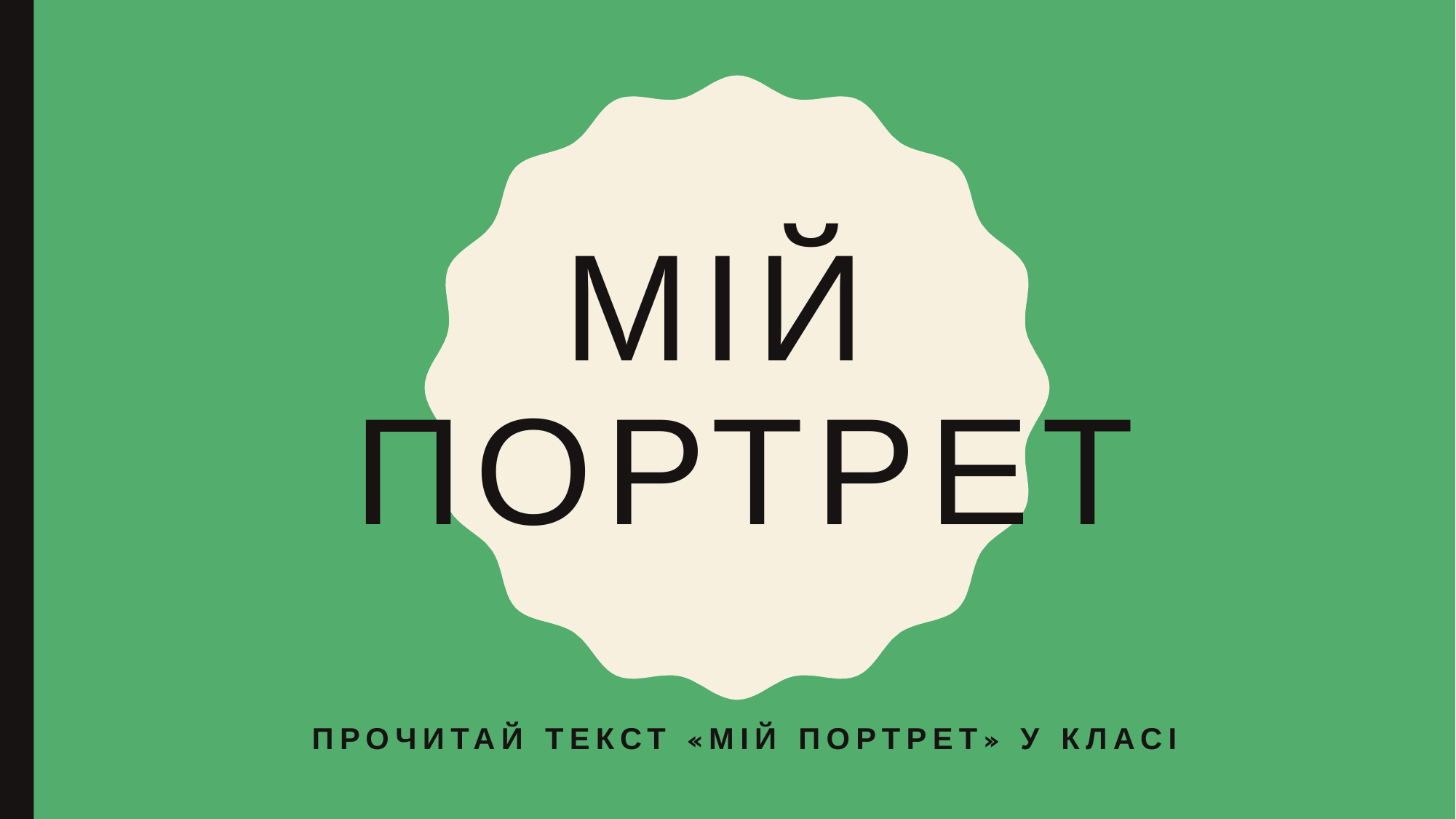

# Мій портрет
Прочитай текст «Мій портрет» у класі